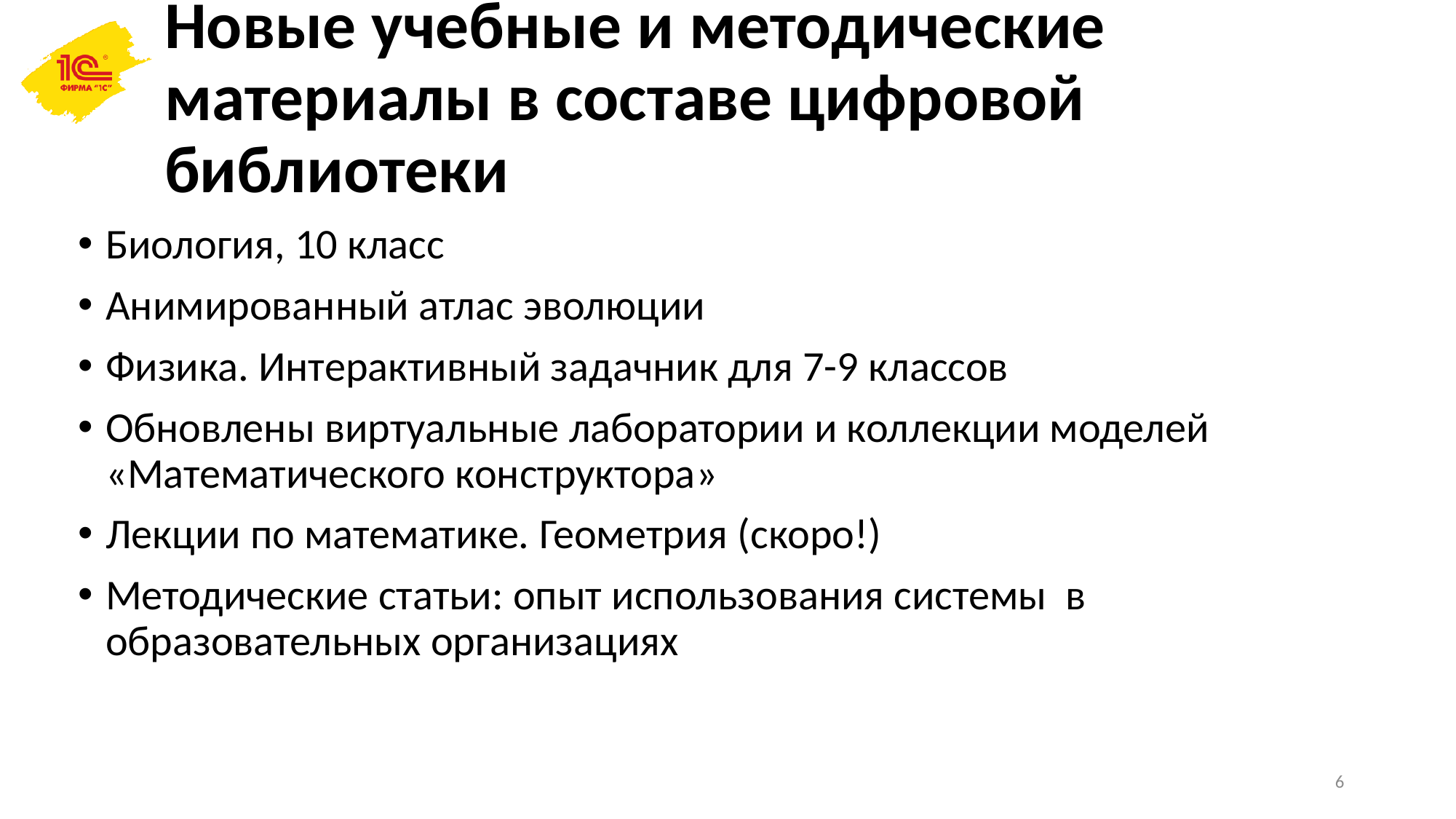

# Новые учебные и методические  материалы в составе цифровой библиотеки
Биология, 10 класс
Анимированный атлас эволюции
Физика. Интерактивный задачник для 7-9 классов
Обновлены виртуальные лаборатории и коллекции моделей «Математического конструктора»
Лекции по математике. Геометрия (скоро!)
Методические статьи: опыт использования системы  в образовательных организациях
6